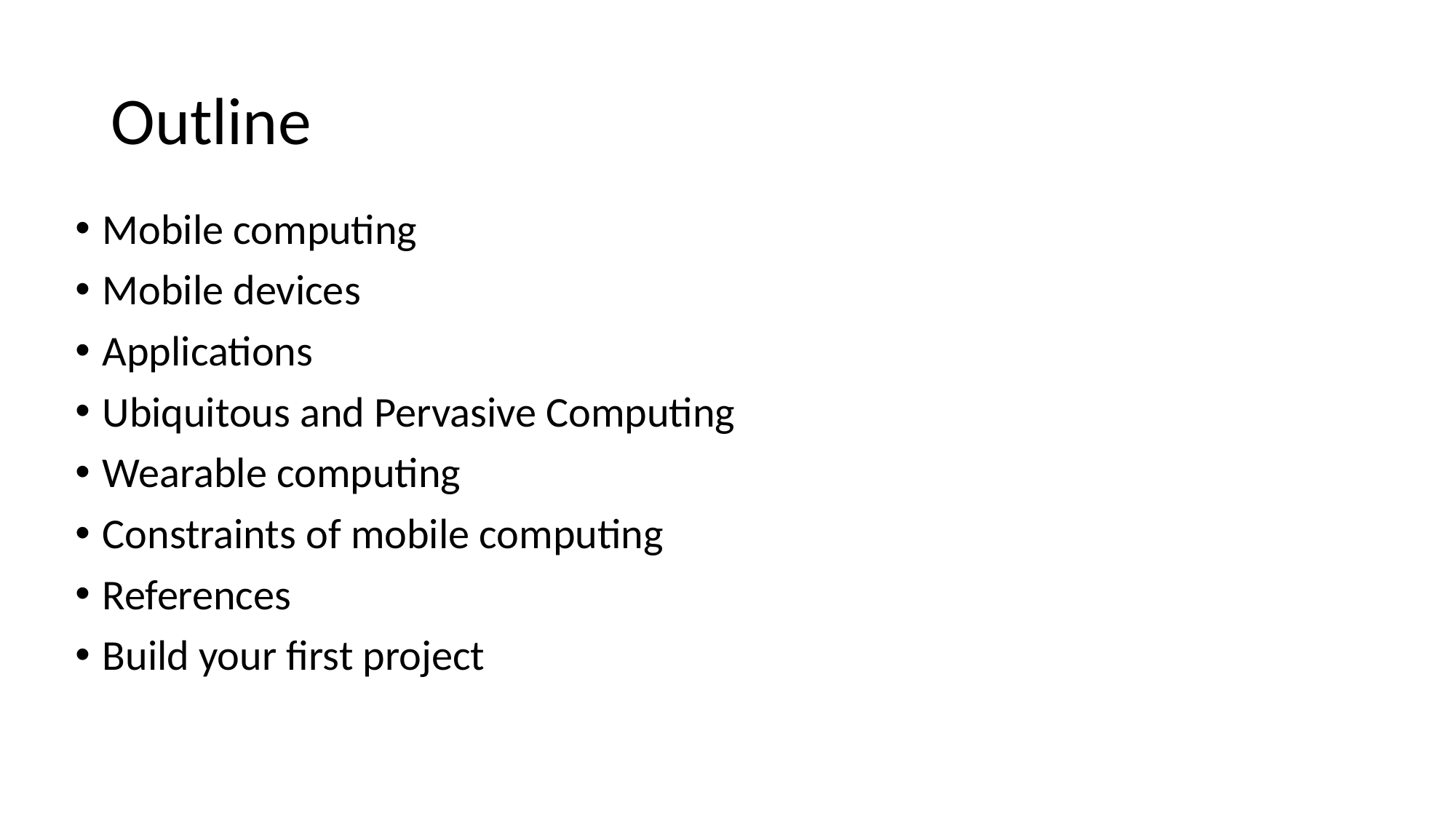

# Outline
Mobile computing
Mobile devices
Applications
Ubiquitous and Pervasive Computing
Wearable computing
Constraints of mobile computing
References
Build your first project